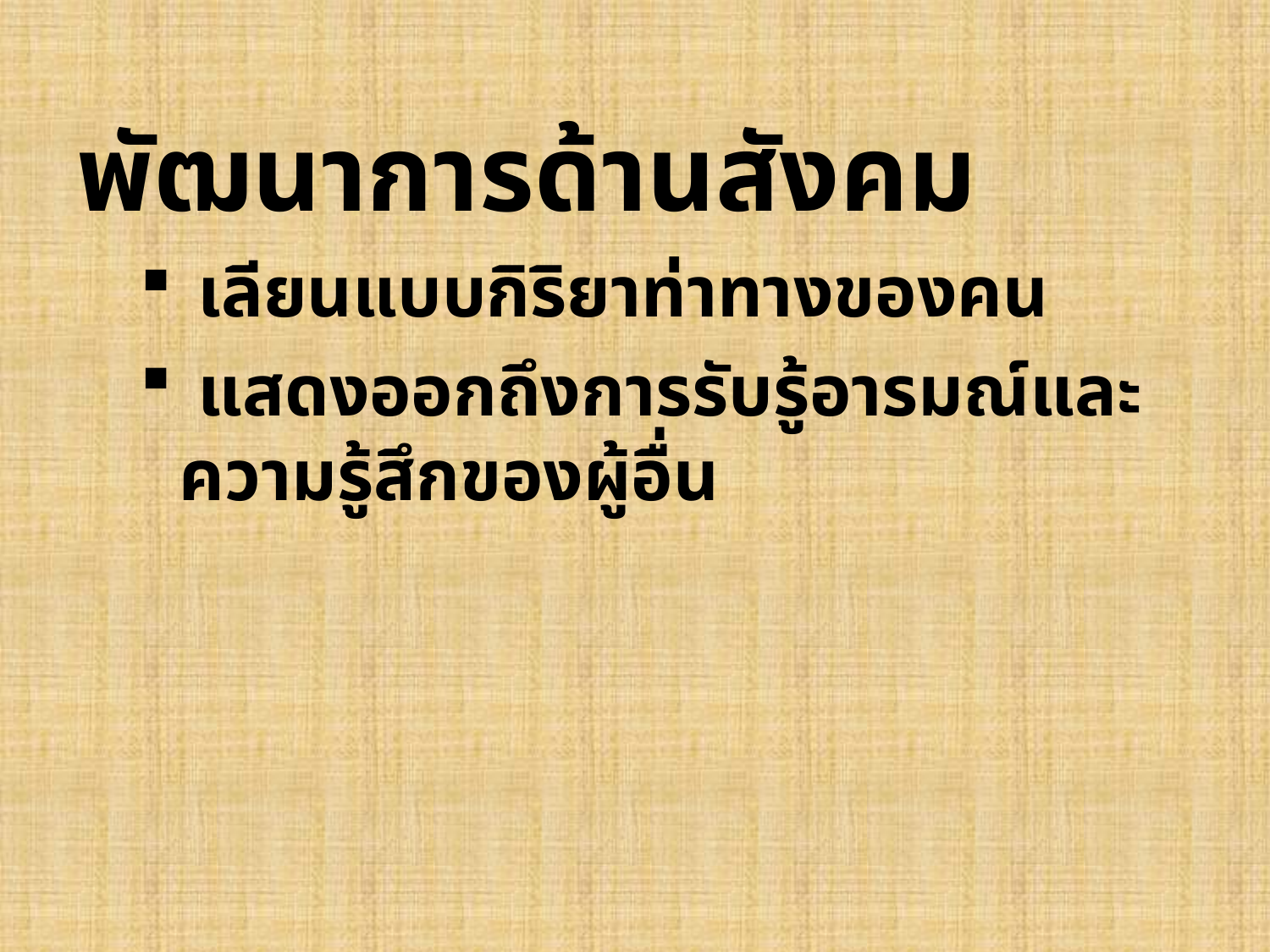

พัฒนาการด้านสังคม
 เลียนแบบกิริยาท่าทางของคน
 แสดงออกถึงการรับรู้อารมณ์และความรู้สึกของผู้อื่น